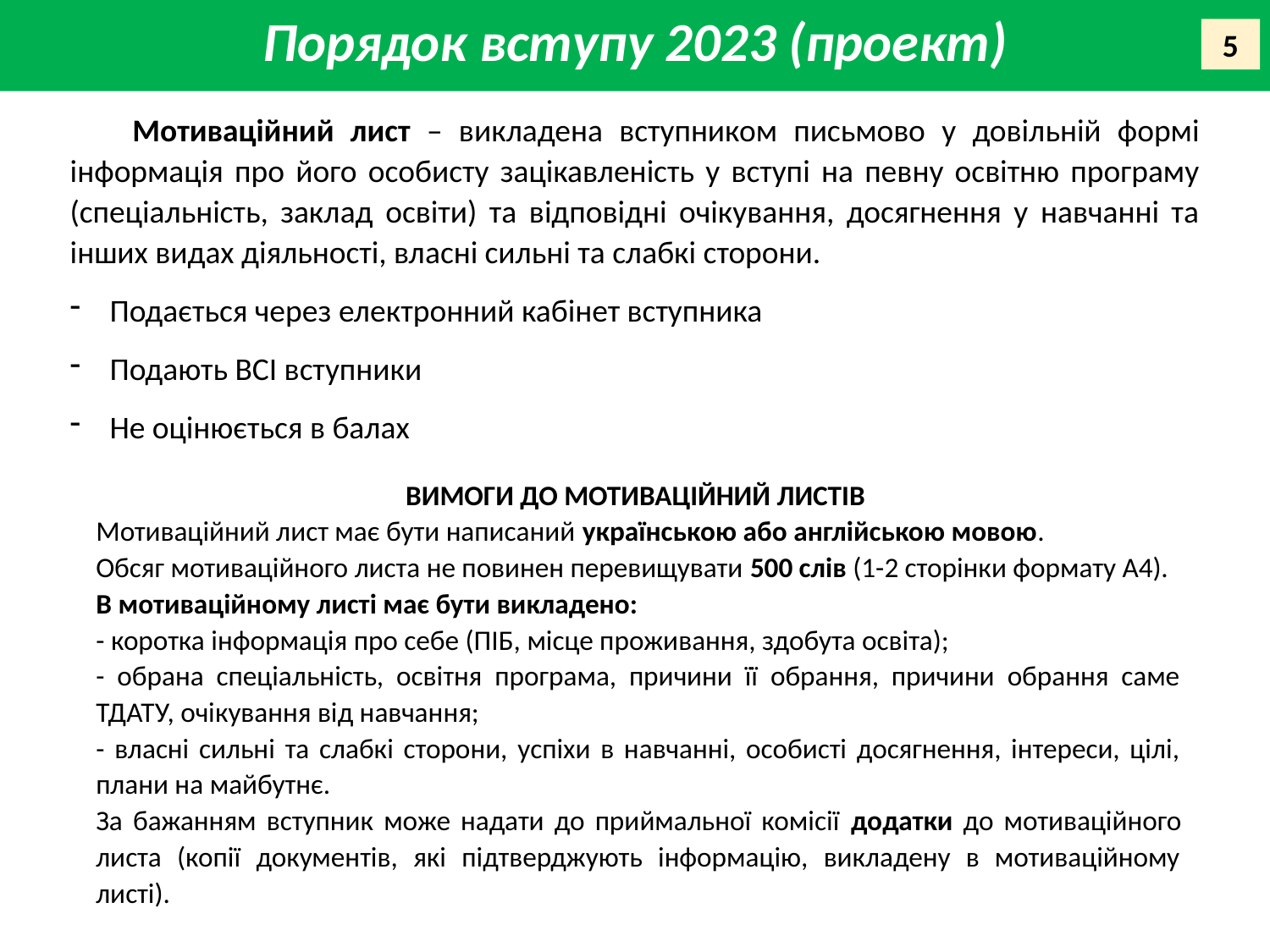

Порядок вступу 2023 (проект)
5
Мотиваційний лист – викладена вступником письмово у довільній формі інформація про його особисту зацікавленість у вступі на певну освітню програму (спеціальність, заклад освіти) та відповідні очікування, досягнення у навчанні та інших видах діяльності, власні сильні та слабкі сторони.
Подається через електронний кабінет вступника
Подають ВСІ вступники
Не оцінюється в балах
ВИМОГИ ДО МОТИВАЦІЙНИЙ ЛИСТІВ
Мотиваційний лист має бути написаний українською або англійською мовою.
Обсяг мотиваційного листа не повинен перевищувати 500 слів (1-2 сторінки формату А4).
В мотиваційному листі має бути викладено:
- коротка інформація про себе (ПІБ, місце проживання, здобута освіта);
- обрана спеціальність, освітня програма, причини її обрання, причини обрання саме ТДАТУ, очікування від навчання;
- власні сильні та слабкі сторони, успіхи в навчанні, особисті досягнення, інтереси, цілі, плани на майбутнє.
За бажанням вступник може надати до приймальної комісії додатки до мотиваційного листа (копії документів, які підтверджують інформацію, викладену в мотиваційному листі).